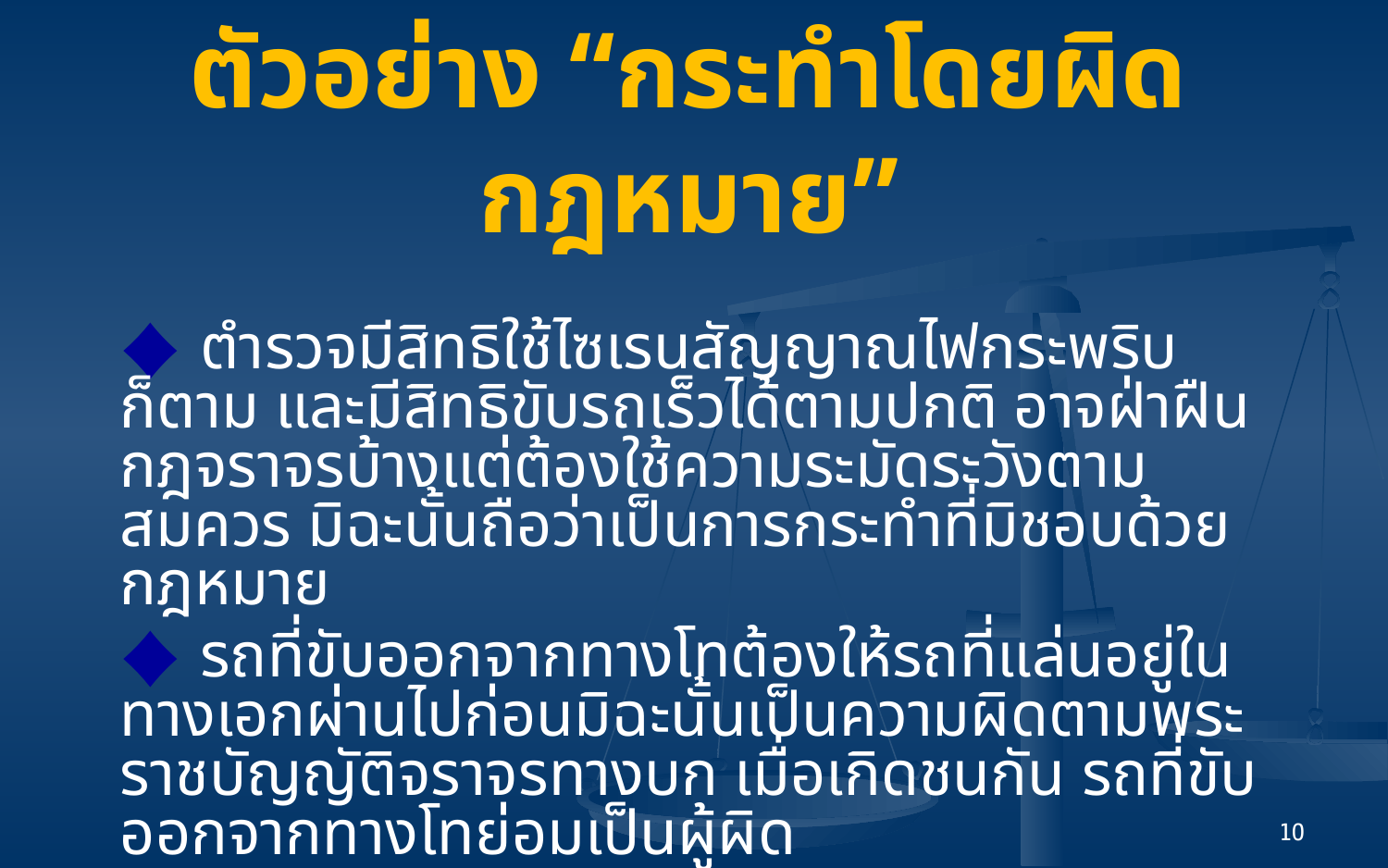

ตัวอย่าง “กระทำโดยผิดกฎหมาย”

	♦ ตำรวจมีสิทธิใช้ไซเรนสัญญาณไฟกระพริบก็ตาม และมีสิทธิขับรถเร็วได้ตามปกติ อาจฝ่าฝืนกฎจราจรบ้างแต่ต้องใช้ความระมัดระวังตามสมควร มิฉะนั้นถือว่าเป็นการกระทำที่มิชอบด้วยกฎหมาย
	♦ รถที่ขับออกจากทางโทต้องให้รถที่แล่นอยู่ในทางเอกผ่านไปก่อนมิฉะนั้นเป็นความผิดตามพระราชบัญญัติจราจรทางบก เมื่อเกิดชนกัน รถที่ขับออกจากทางโทย่อมเป็นผู้ผิด
10